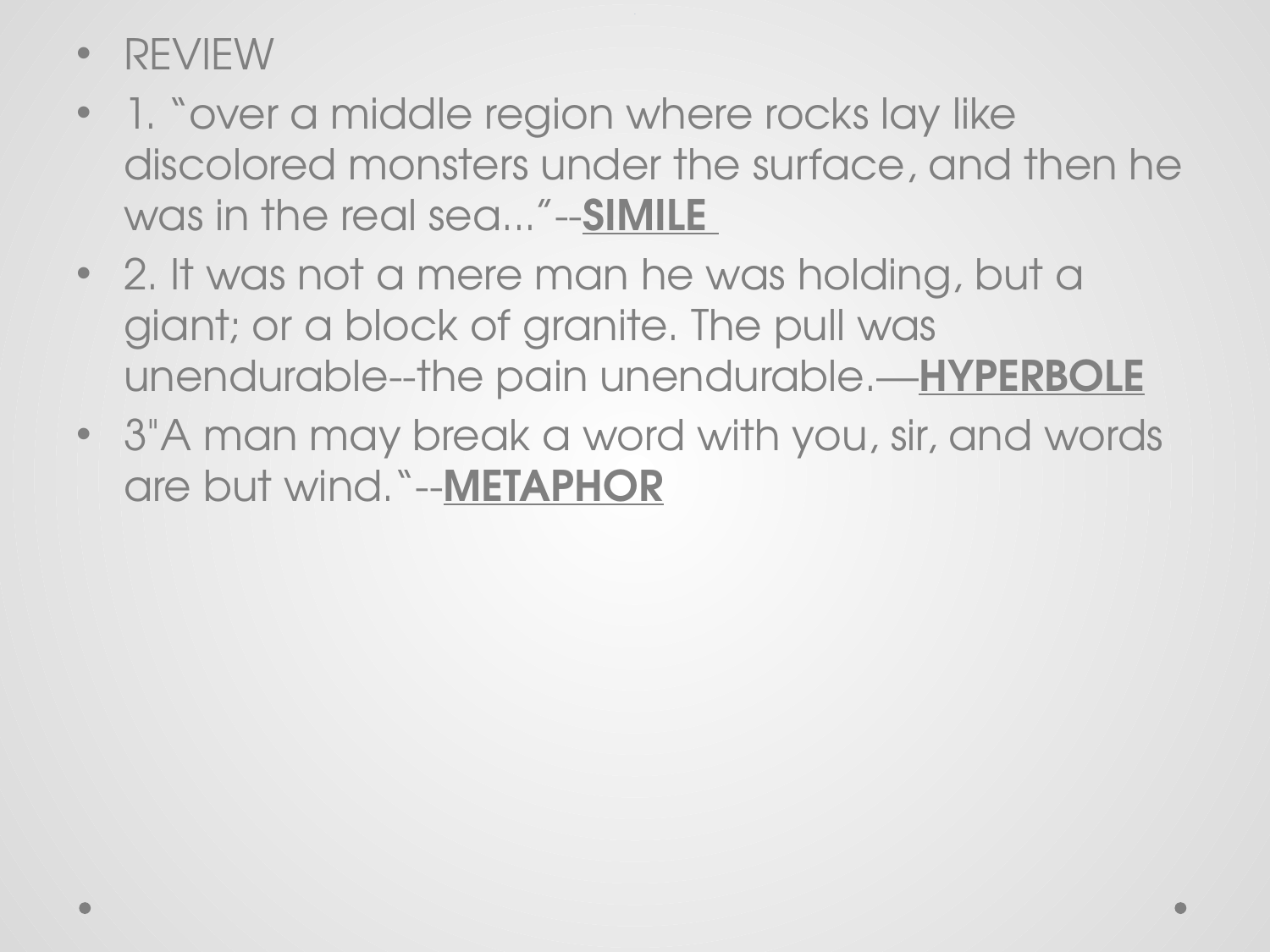

# 15
REVIEW
1. “over a middle region where rocks lay like discolored monsters under the surface, and then he was in the real sea...”--SIMILE
2. It was not a mere man he was holding, but a giant; or a block of granite. The pull was unendurable--the pain unendurable.—HYPERBOLE
3"A man may break a word with you, sir, and words are but wind.“--METAPHOR